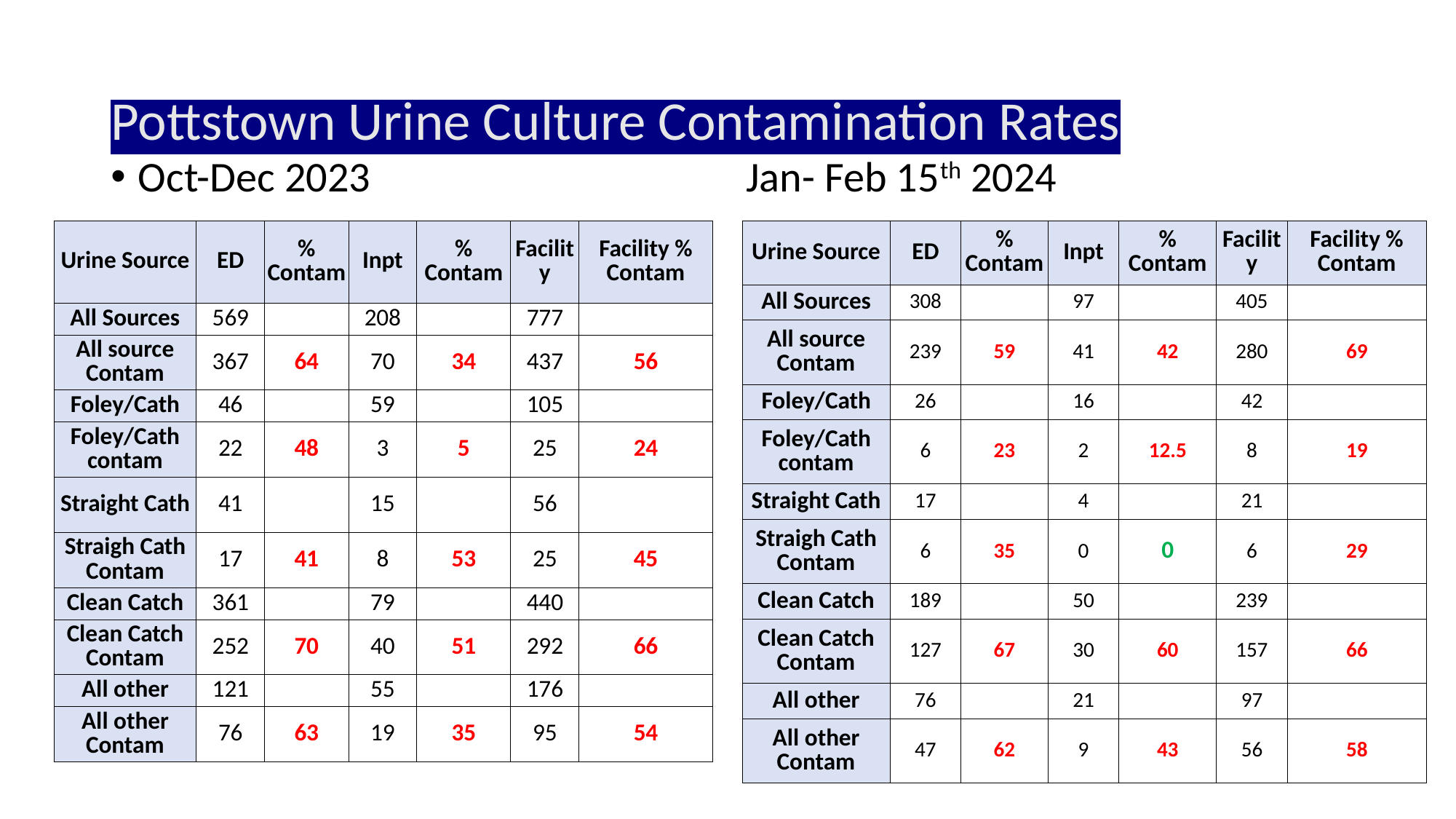

# Pottstown Urine Culture Contamination Rates
Oct-Dec 2023                                       Jan- Feb 15th 2024

| Urine Source | ED | % Contam | Inpt | % Contam | Facility | Facility % Contam |
| --- | --- | --- | --- | --- | --- | --- |
| All Sources | 569 |  | 208 |  | 777 |  |
| All source Contam | 367 | 64 | 70 | 34 | 437 | 56 |
| Foley/Cath | 46 |  | 59 |  | 105 |  |
| Foley/Cath contam | 22 | 48 | 3 | 5 | 25 | 24 |
| Straight Cath | 41 |  | 15 |  | 56 |  |
| Straigh Cath Contam | 17 | 41 | 8 | 53 | 25 | 45 |
| Clean Catch | 361 |  | 79 |  | 440 |  |
| Clean Catch Contam | 252 | 70 | 40 | 51 | 292 | 66 |
| All other | 121 |  | 55 |  | 176 |  |
| All other Contam | 76 | 63 | 19 | 35 | 95 | 54 |
| Urine Source | ED | % Contam | Inpt | % Contam | Facility | Facility % Contam |
| --- | --- | --- | --- | --- | --- | --- |
| All Sources | 308 |  | 97 |  | 405 |  |
| All source Contam | 239 | 59 | 41 | 42 | 280 | 69 |
| Foley/Cath | 26 |  | 16 |  | 42 |  |
| Foley/Cath contam | 6 | 23 | 2 | 12.5 | 8 | 19 |
| Straight Cath | 17 |  | 4 |  | 21 |  |
| Straigh Cath Contam | 6 | 35 | 0 | 0 | 6 | 29 |
| Clean Catch | 189 |  | 50 |  | 239 |  |
| Clean Catch Contam | 127 | 67 | 30 | 60 | 157 | 66 |
| All other | 76 |  | 21 |  | 97 |  |
| All other Contam | 47 | 62 | 9 | 43 | 56 | 58 |